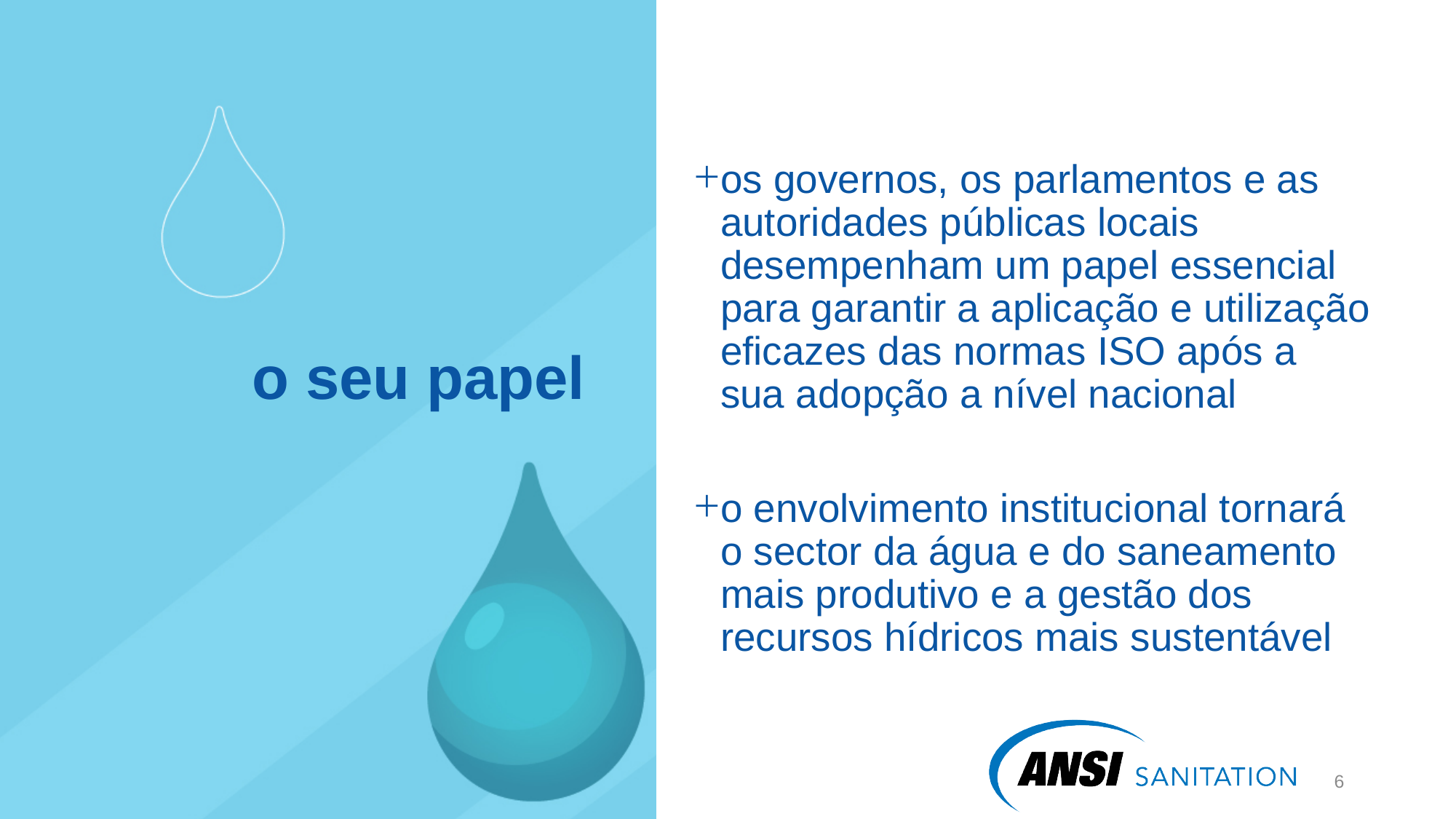

os governos, os parlamentos e as autoridades públicas locais desempenham um papel essencial para garantir a aplicação e utilização eficazes das normas ISO após a sua adopção a nível nacional

o envolvimento institucional tornará o sector da água e do saneamento mais produtivo e a gestão dos recursos hídricos mais sustentável
# o seu papel
6